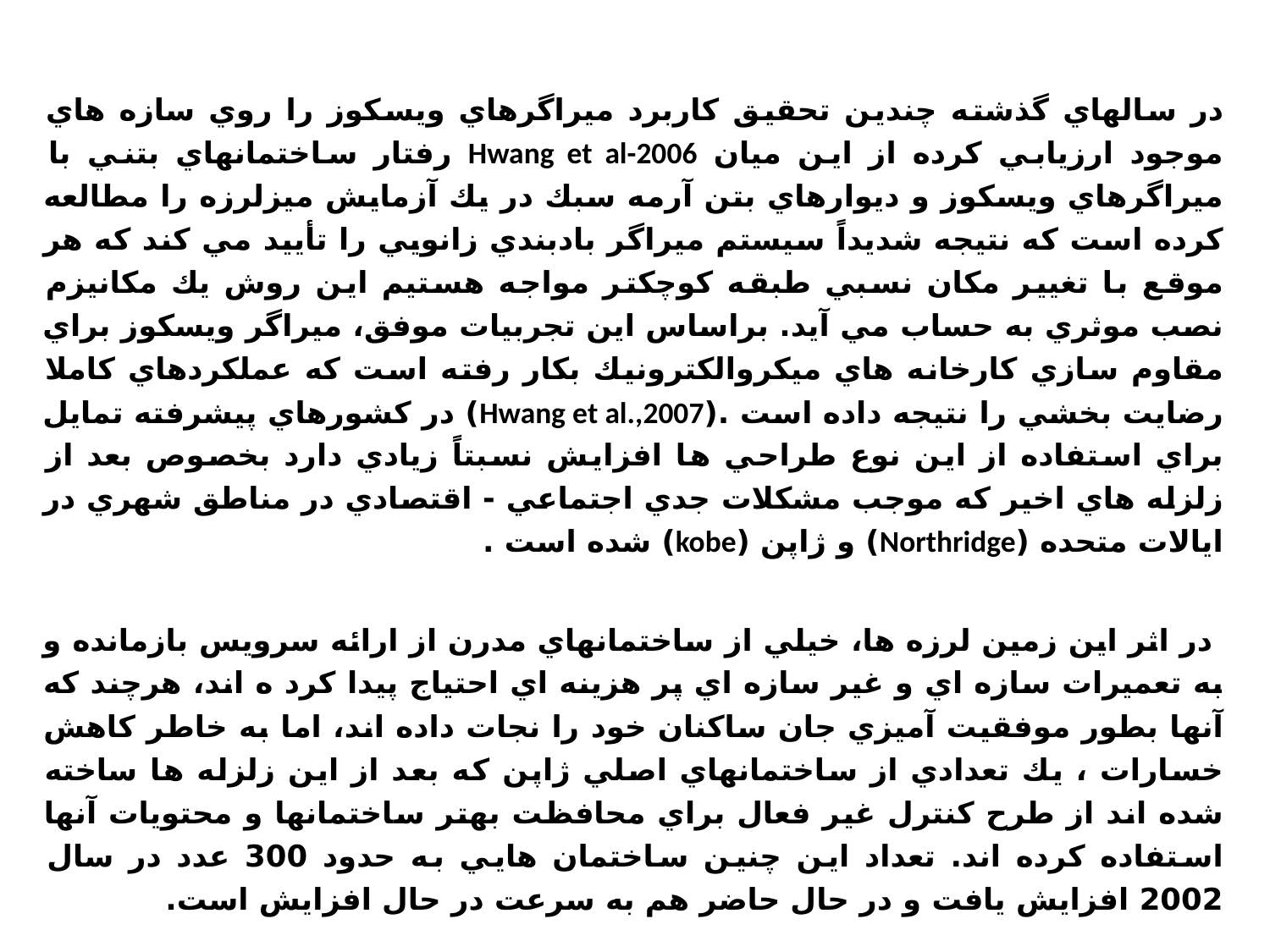

در سالهاي گذشته چندين تحقيق كاربرد ميراگرهاي ويسكوز را روي سازه هاي موجود ارزيابي كرده از اين ميان Hwang et al-2006 رفتار ساختمانهاي بتني با ميراگرهاي ويسكوز و ديوارهاي بتن آرمه سبك در يك آزمايش ميزلرزه را مطالعه كرده است كه نتيجه شديداً سيستم ميراگر بادبندي زانويي را تأييد مي كند كه هر موقع با تغيير مكان نسبي طبقه كوچكتر مواجه هستيم اين روش يك مكانيزم نصب موثري به حساب مي آيد. براساس اين تجربيات موفق، ميراگر ويسكوز براي مقاوم سازي كارخانه هاي ميكروالكترونيك بكار رفته است كه عملكردهاي كاملا رضايت بخشي را نتيجه داده است .(Hwang et al.,2007) در كشورهاي پيشرفته تمايل براي استفاده از اين نوع طراحي ها افزايش نسبتاً زيادي دارد بخصوص بعد از زلزله هاي اخير كه موجب مشكلات جدي اجتماعي - اقتصادي در مناطق شهري در ايالات متحده (Northridge) و ژاپن (kobe) شده است .

 در اثر اين زمين لرزه ها، خيلي از ساختمانهاي مدرن از ارائه سرويس بازمانده و به تعميرات سازه اي و غير سازه اي پر هزينه اي احتياج پيدا كرد ه اند، هرچند كه آنها بطور موفقيت آميزي جان ساكنان خود را نجات داده اند، اما به خاطر كاهش خسارات ، يك تعدادي از ساختمانهاي اصلي ژاپن كه بعد از اين زلزله ها ساخته شده اند از طرح كنترل غير فعال براي محافظت بهتر ساختمانها و محتويات آنها استفاده كرده اند. تعداد اين چنين ساختمان هايي به حدود 300 عدد در سال 2002 افزايش يافت و در حال حاضر هم به سرعت در حال افزايش است.